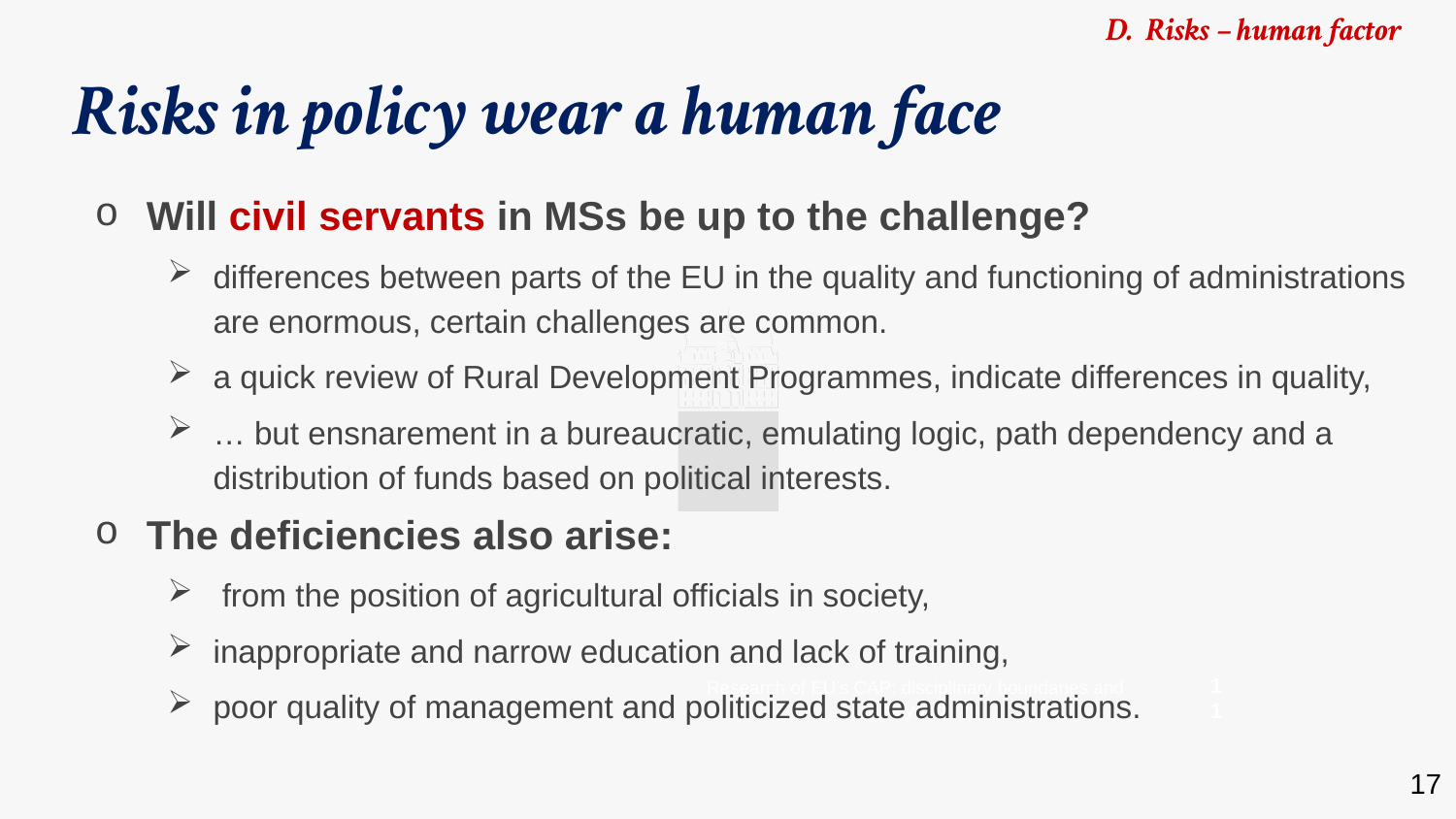

D.  Risks – human factor
# Risks in policy wear a human face
Will civil servants in MSs be up to the challenge?
differences between parts of the EU in the quality and functioning of administrations are enormous, certain challenges are common.
a quick review of Rural Development Programmes, indicate differences in quality,
… but ensnarement in a bureaucratic, emulating logic, path dependency and a distribution of funds based on political interests.
The deficiencies also arise:
 from the position of agricultural officials in society,
inappropriate and narrow education and lack of training,
poor quality of management and politicized state administrations.

11
Research of EU’s CAP: disciplinary boundaries and beyond
17